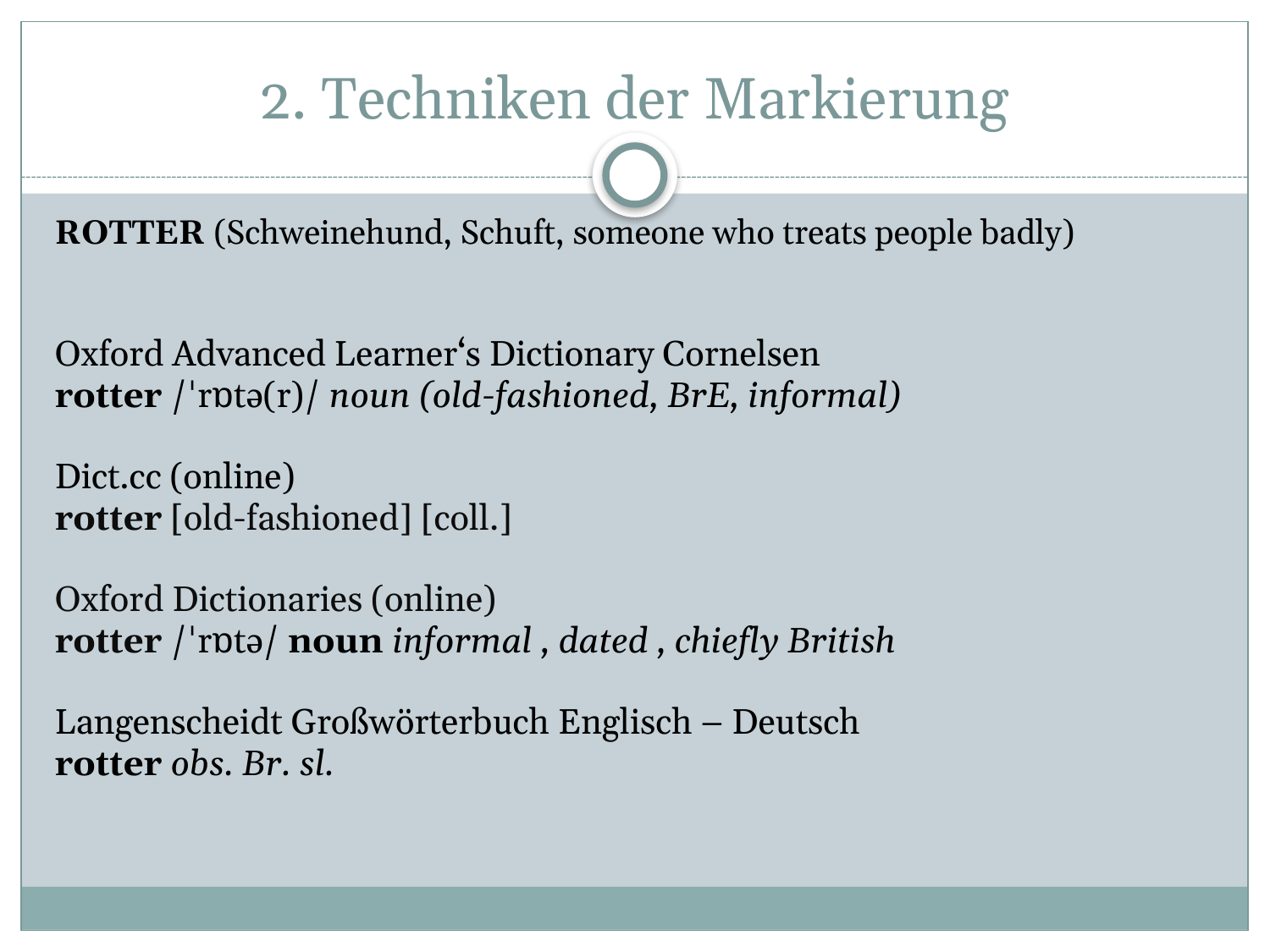

# 2. Techniken der Markierung
ROTTER (Schweinehund, Schuft, someone who treats people badly)

Oxford Advanced Learner‘s Dictionary Cornelsen
rotter /ˈrɒtə(r)/ noun (old-fashioned, BrE, informal)

Dict.cc (online)
rotter [old-fashioned] [coll.]

Oxford Dictionaries (online)
rotter /ˈrɒtə/ noun informal , dated , chiefly British

Langenscheidt Großwörterbuch Englisch – Deutsch
rotter obs. Br. sl.